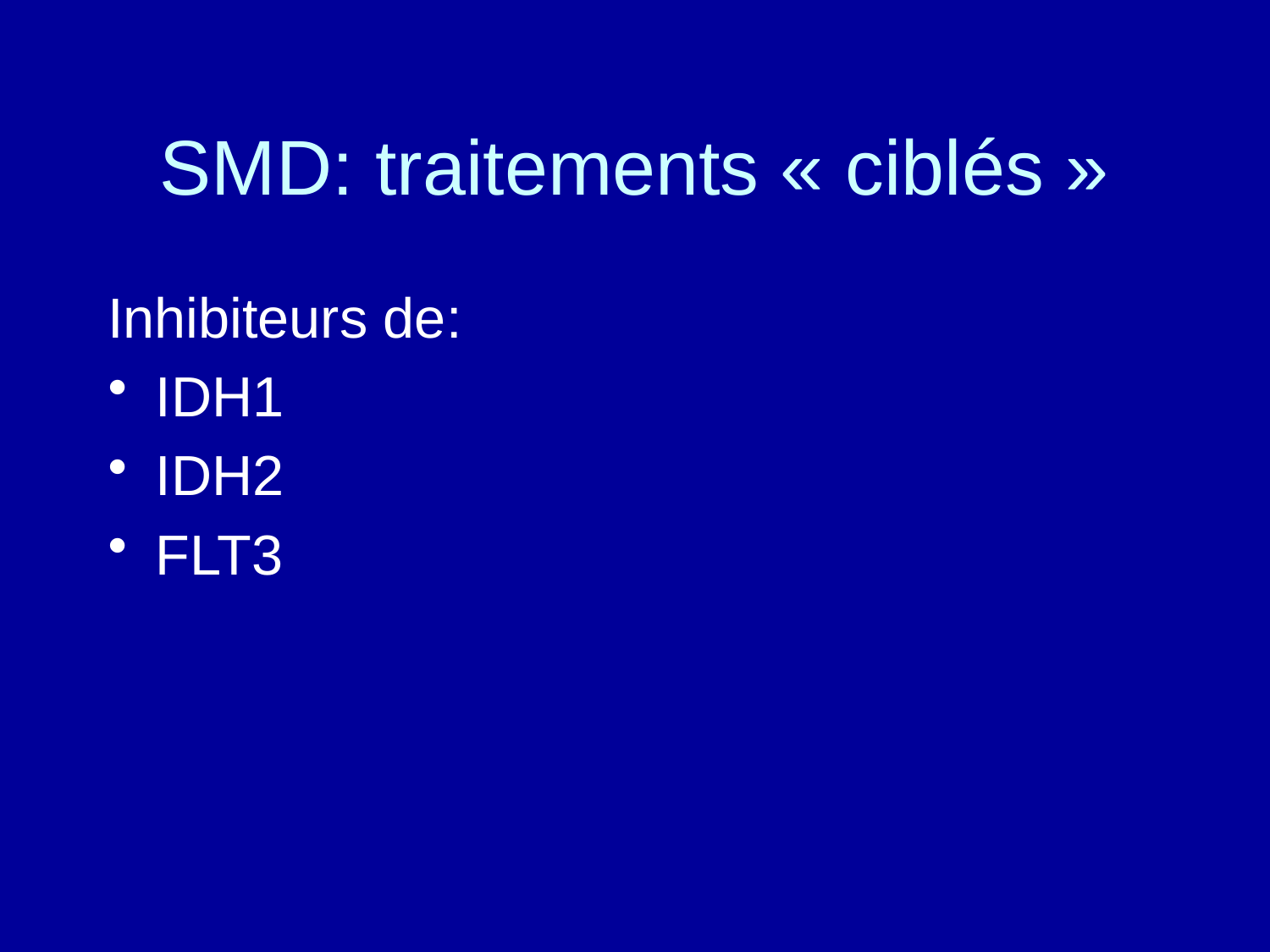

# SMD: traitements « ciblés »
Inhibiteurs de:
IDH1
IDH2
FLT3